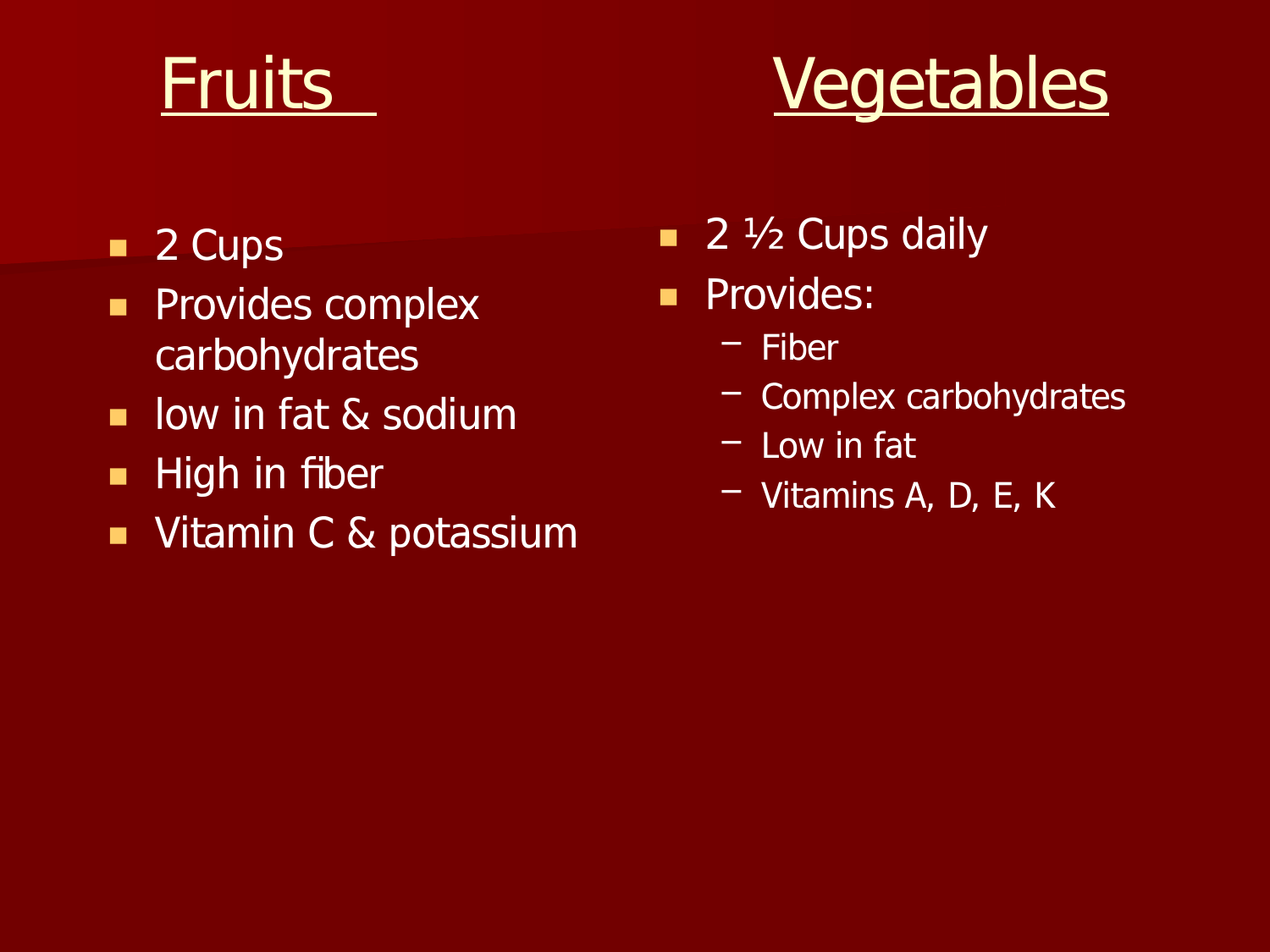

# Fruits                    Vegetables
2 ½ Cups daily
Provides:
Fiber
Complex carbohydrates
Low in fat
Vitamins A, D, E, K

2 Cups
Provides complex carbohydrates
low in fat & sodium
High in fiber
Vitamin C & potassium